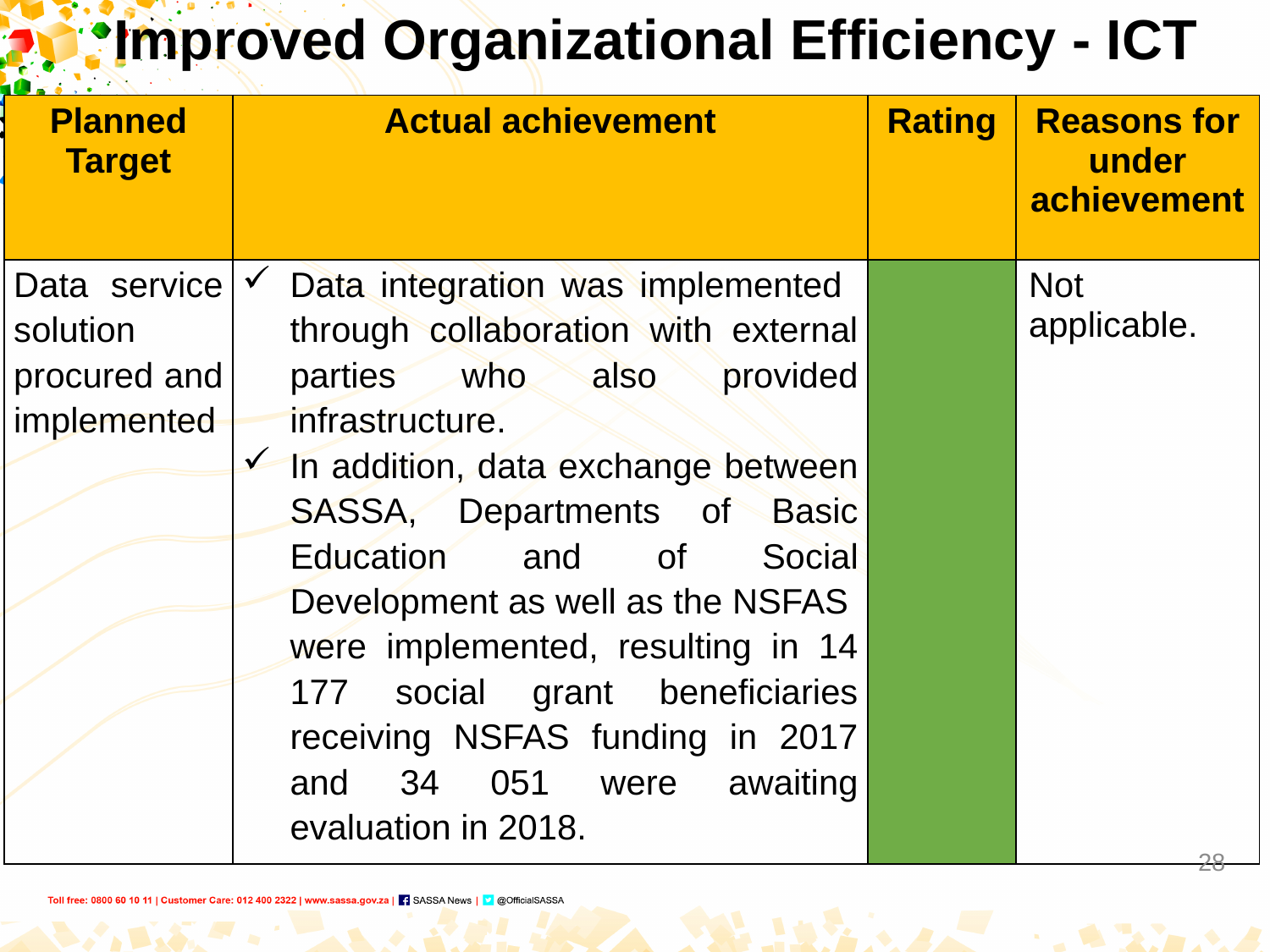

# Improved Organizational Efficiency - ICT
| Planned Target | Actual achievement | Rating | Reasons for under achievement |
| --- | --- | --- | --- |
| Data service solution procured and implemented | Data integration was implemented through collaboration with external parties who also provided infrastructure. In addition, data exchange between SASSA, Departments of Basic Education and of Social Development as well as the NSFAS were implemented, resulting in 14 177 social grant beneficiaries receiving NSFAS funding in 2017 and 34 051 were awaiting evaluation in 2018. |  | Not applicable. |
28